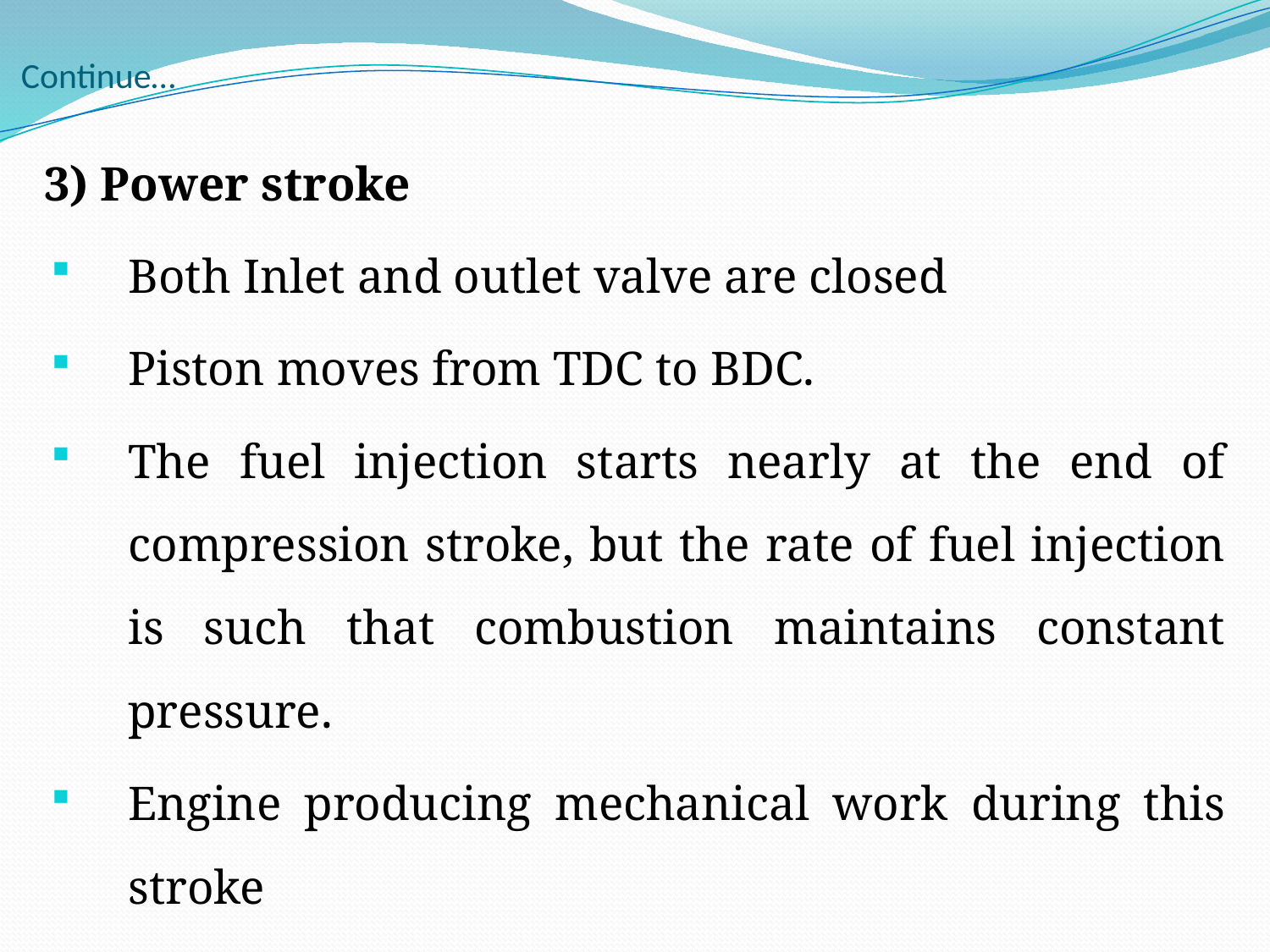

# Continue…
3) Power stroke
Both Inlet and outlet valve are closed
Piston moves from TDC to BDC.
The fuel injection starts nearly at the end of compression stroke, but the rate of fuel injection is such that combustion maintains constant pressure.
Engine producing mechanical work during this stroke